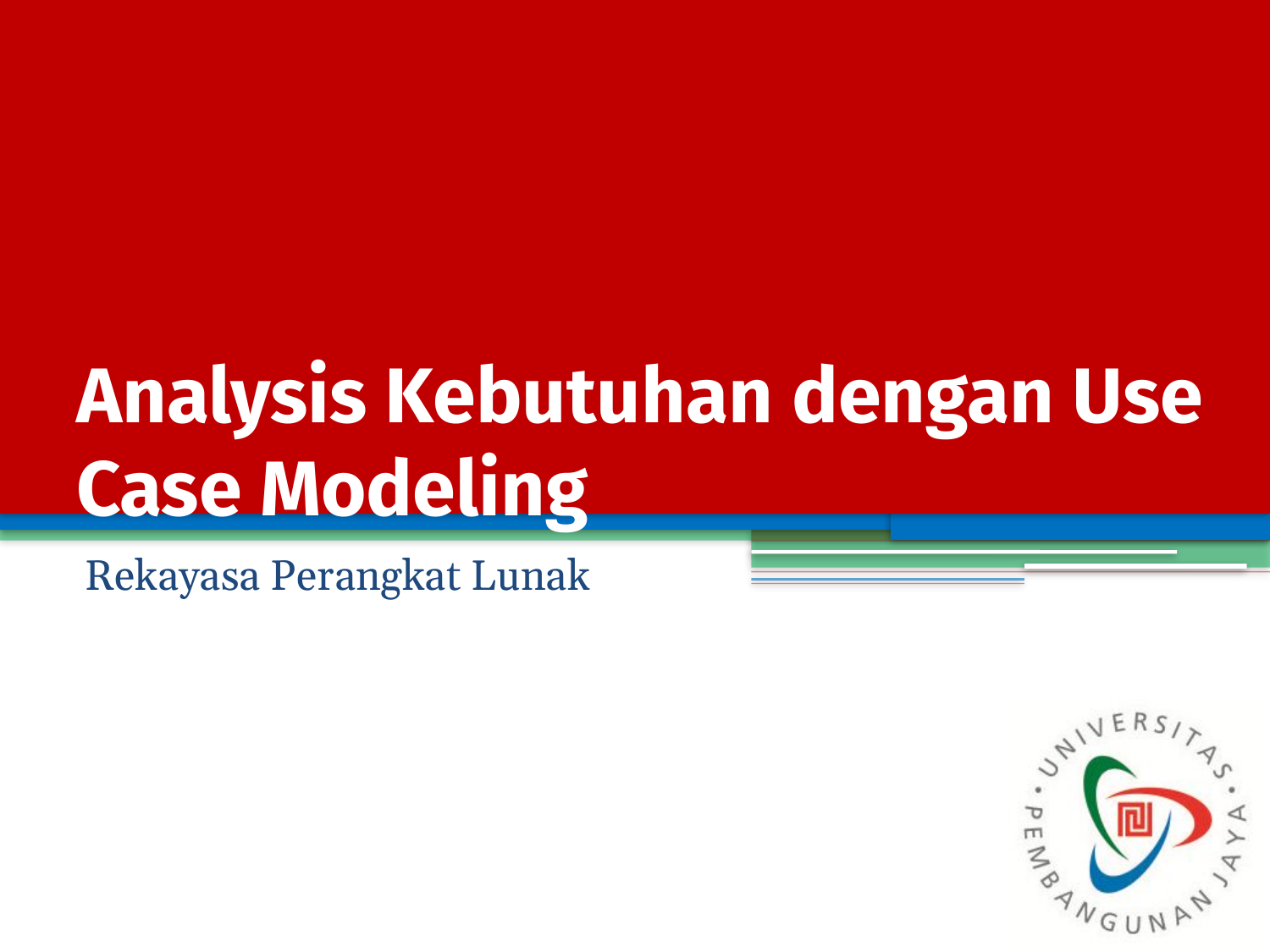

# Analysis Kebutuhan dengan Use Case Modeling
Rekayasa Perangkat Lunak